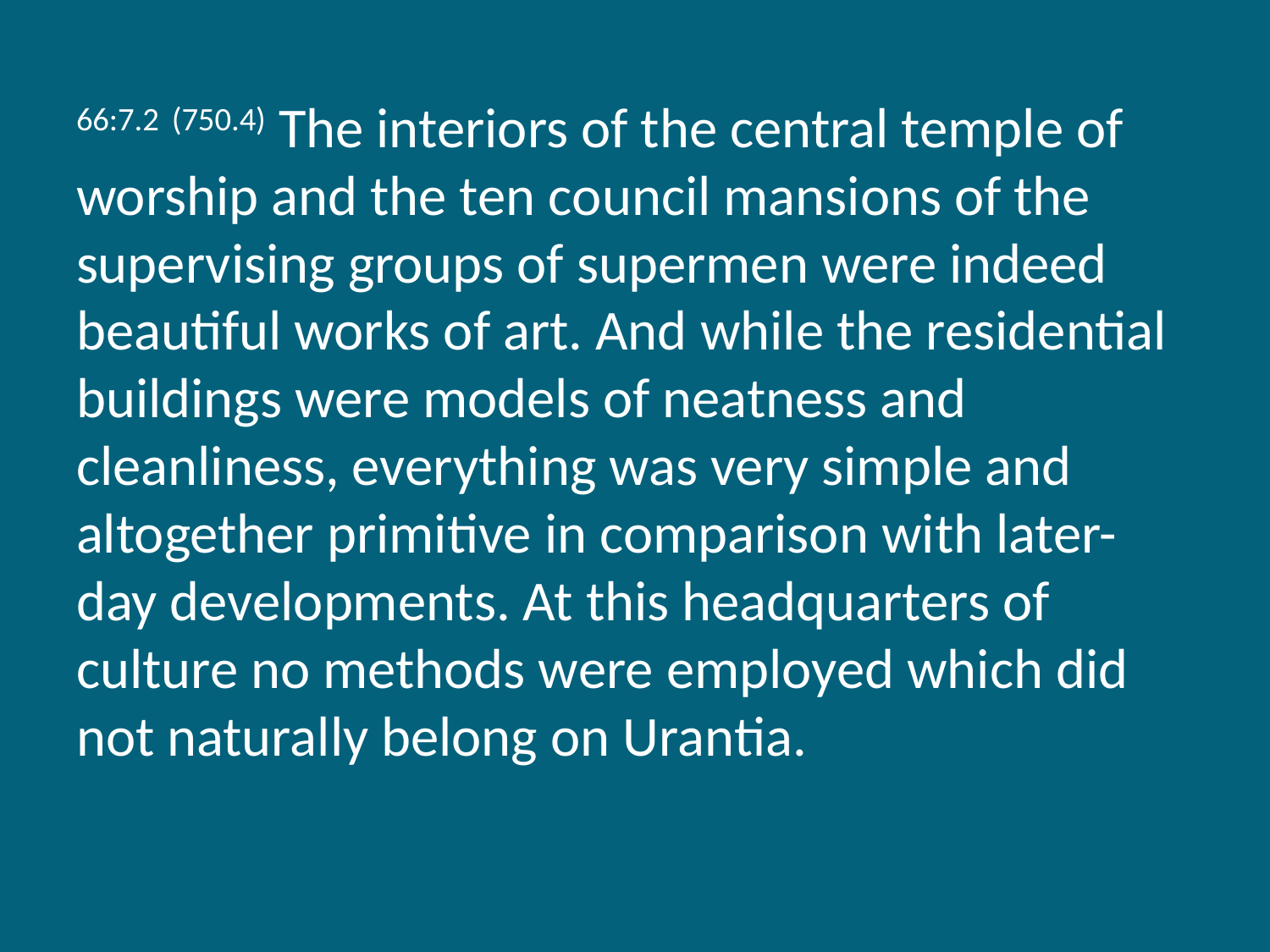

66:7.2 (750.4) The interiors of the central temple of worship and the ten council mansions of the supervising groups of supermen were indeed beautiful works of art. And while the residential buildings were models of neatness and cleanliness, everything was very simple and altogether primitive in comparison with later-day developments. At this headquarters of culture no methods were employed which did not naturally belong on Urantia.